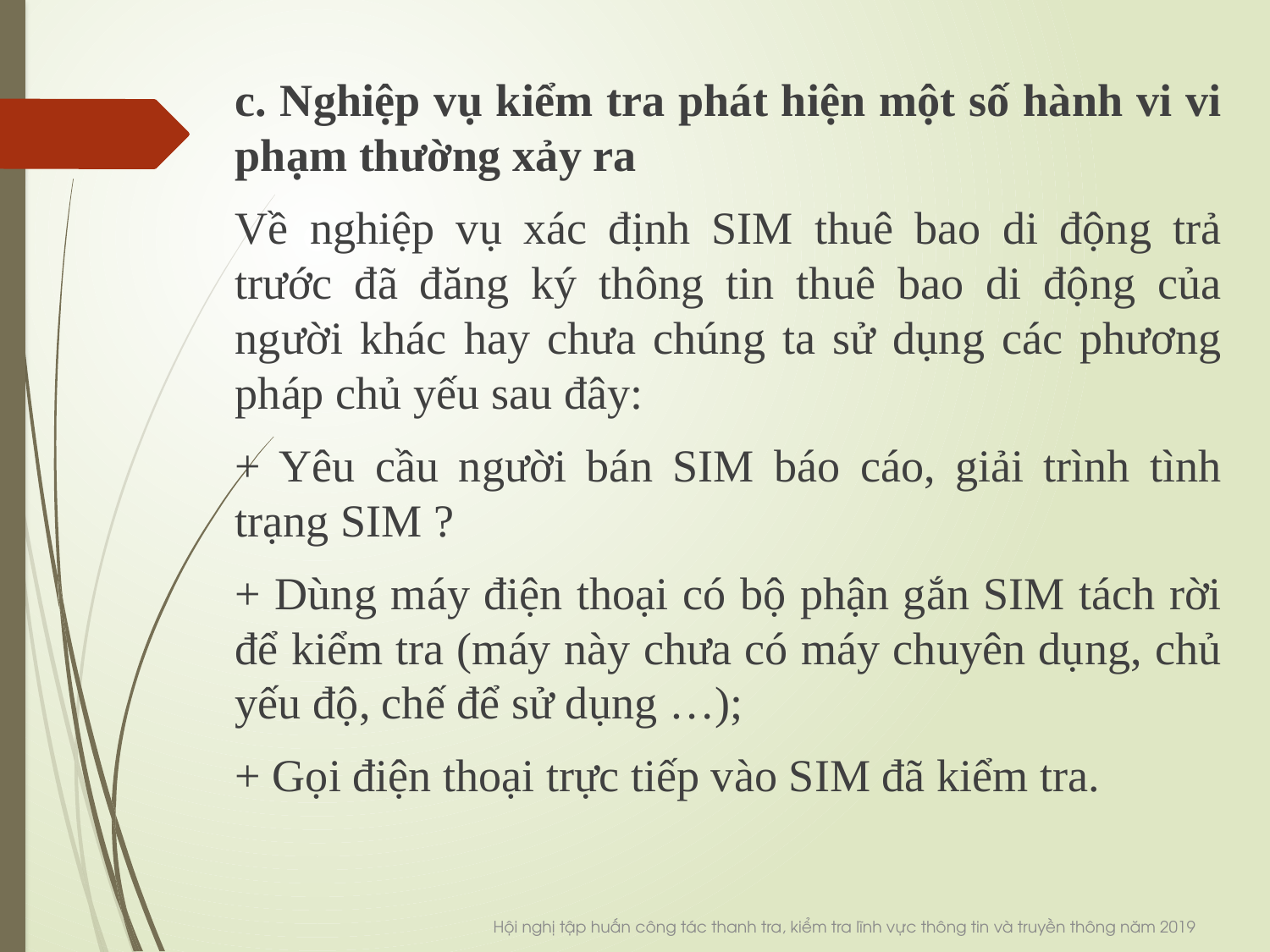

c. Nghiệp vụ kiểm tra phát hiện một số hành vi vi phạm thường xảy ra
Về nghiệp vụ xác định SIM thuê bao di động trả trước đã đăng ký thông tin thuê bao di động của người khác hay chưa chúng ta sử dụng các phương pháp chủ yếu sau đây:
+ Yêu cầu người bán SIM báo cáo, giải trình tình trạng SIM ?
+ Dùng máy điện thoại có bộ phận gắn SIM tách rời để kiểm tra (máy này chưa có máy chuyên dụng, chủ yếu độ, chế để sử dụng …);
+ Gọi điện thoại trực tiếp vào SIM đã kiểm tra.
 Hội nghị tập huấn công tác thanh tra, kiểm tra lĩnh vực thông tin và truyền thông năm 2019